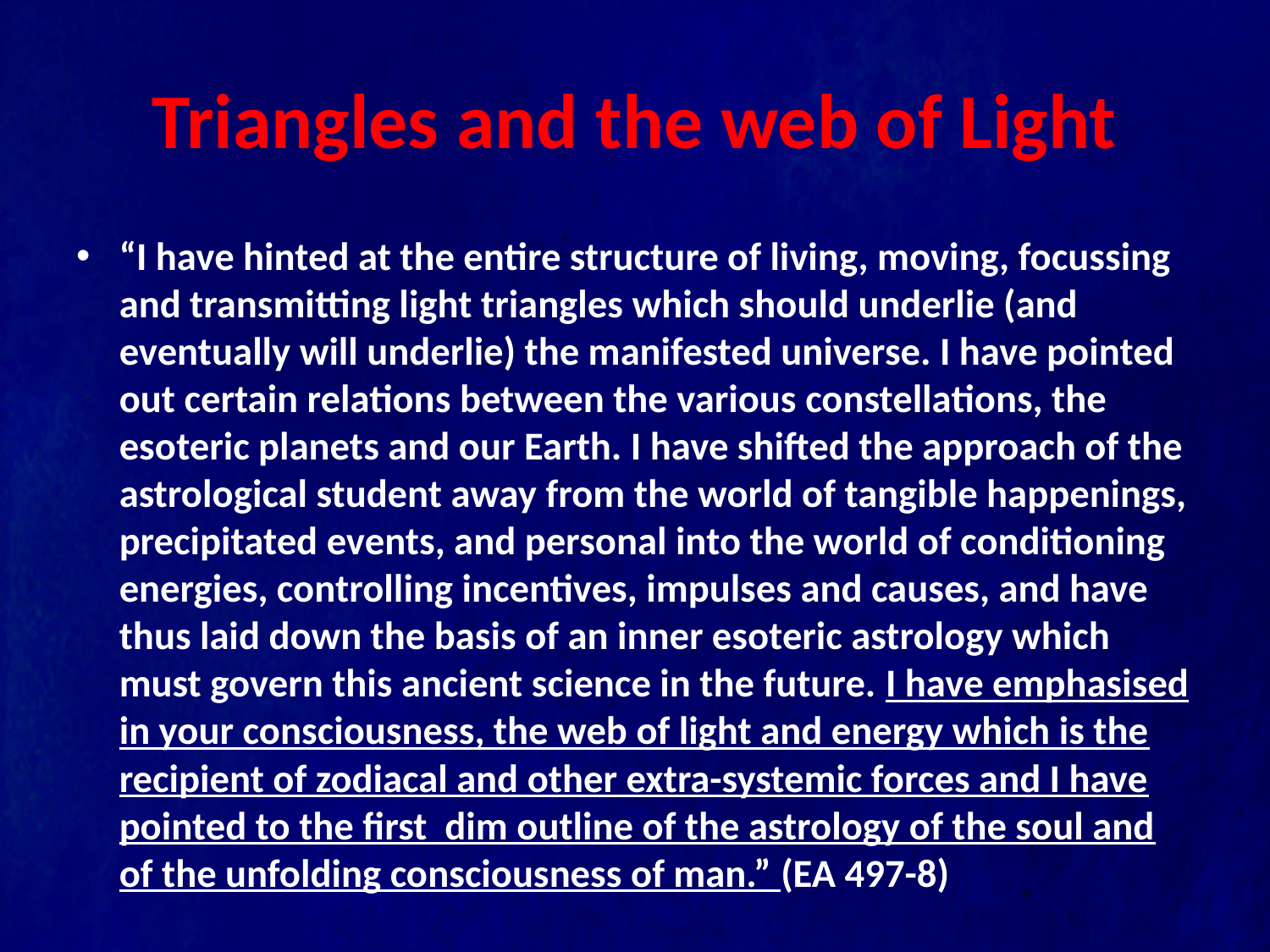

# Triangles and the web of Light

“I have hinted at the entire structure of living, moving, focussing and transmitting light triangles which should underlie (and eventually will underlie) the manifested universe. I have pointed out certain relations between the various constellations, the esoteric planets and our Earth. I have shifted the approach of the astrological student away from the world of tangible happenings, precipitated events, and personal into the world of conditioning energies, controlling incentives, impulses and causes, and have thus laid down the basis of an inner esoteric astrology which must govern this ancient science in the future. I have emphasised in your consciousness, the web of light and energy which is the recipient of zodiacal and other extra-systemic forces and I have pointed to the first  dim outline of the astrology of the soul and of the unfolding consciousness of man.” (EA 497-8)